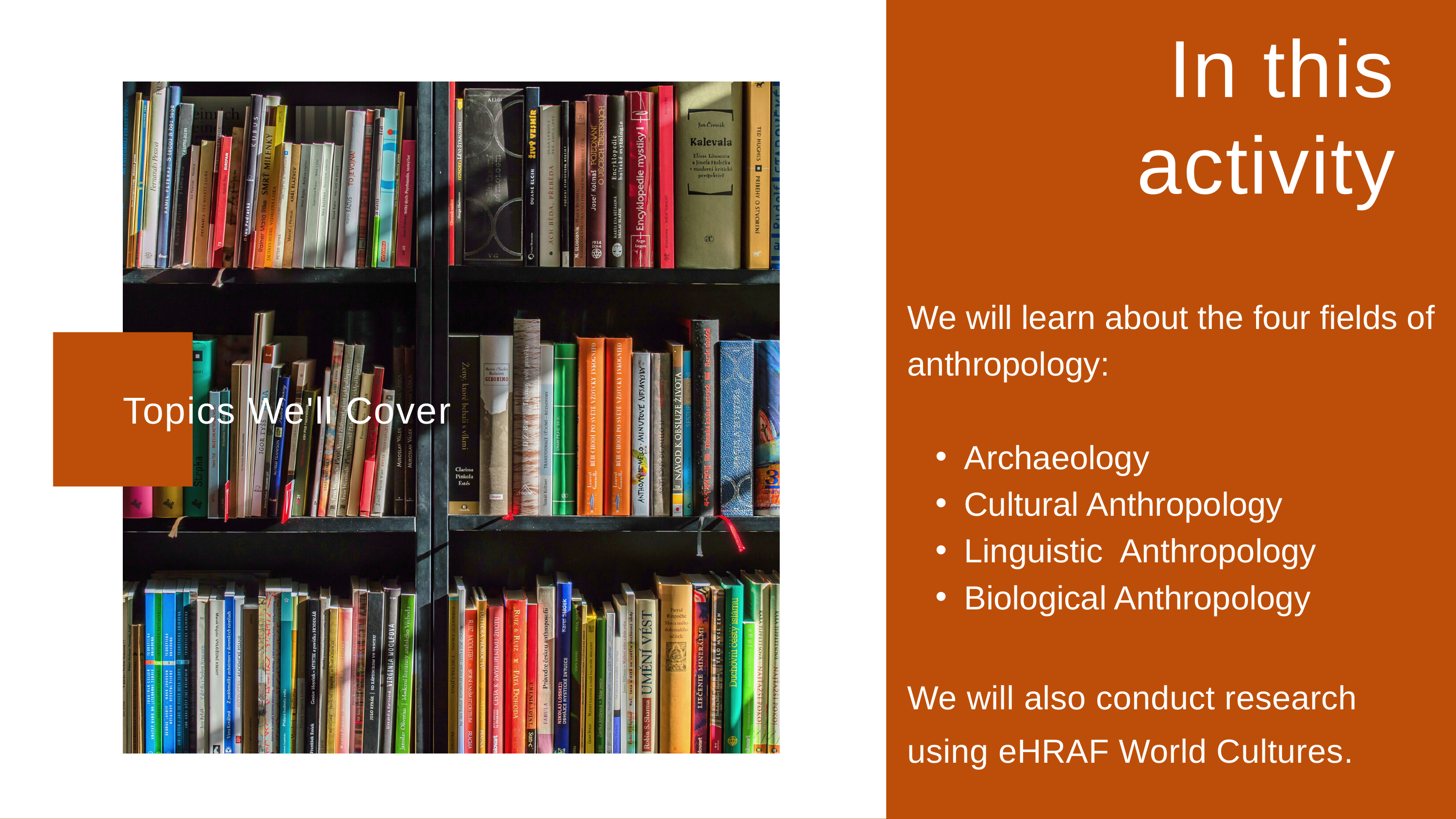

In this activity

We will learn about the four fields of anthropology:

Archaeology
Cultural Anthropology
Linguistic  Anthropology
Biological Anthropology

We will also conduct research using eHRAF World Cultures.

Topics We'll Cover